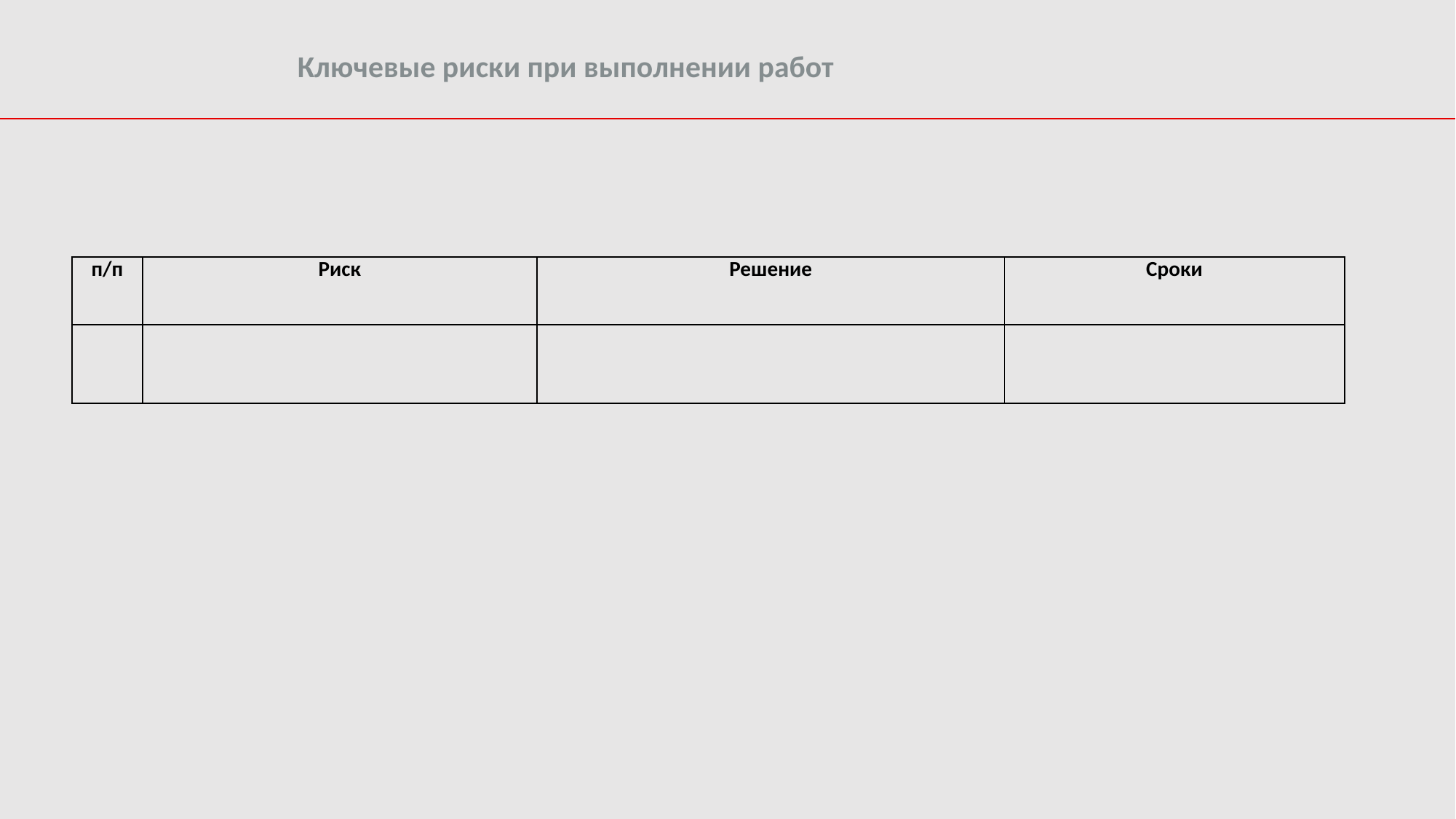

Ключевые риски при выполнении работ
| п/п | Риск | Решение | Сроки |
| --- | --- | --- | --- |
|  |  |  |  |